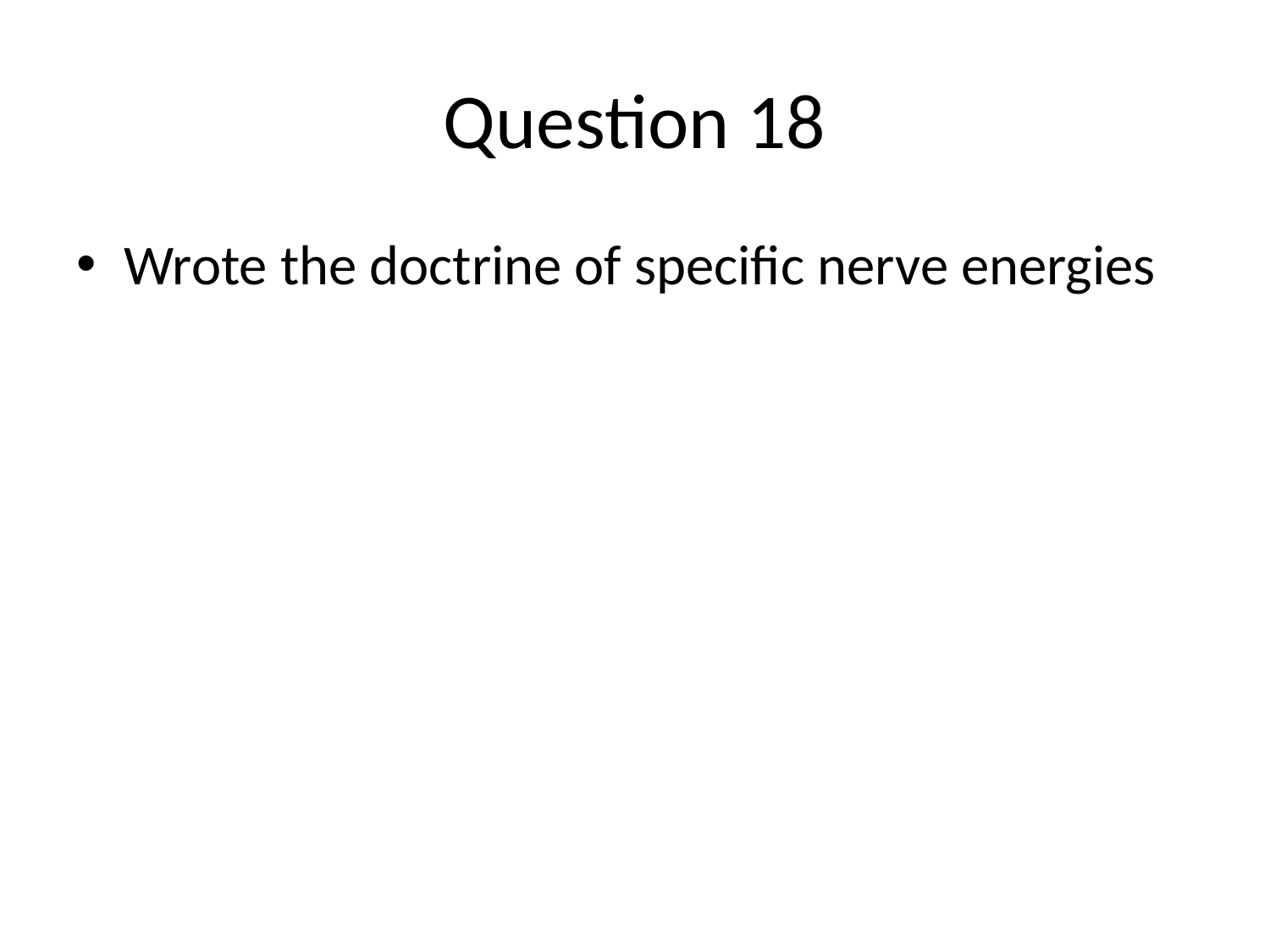

# Question 18
Wrote the doctrine of specific nerve energies